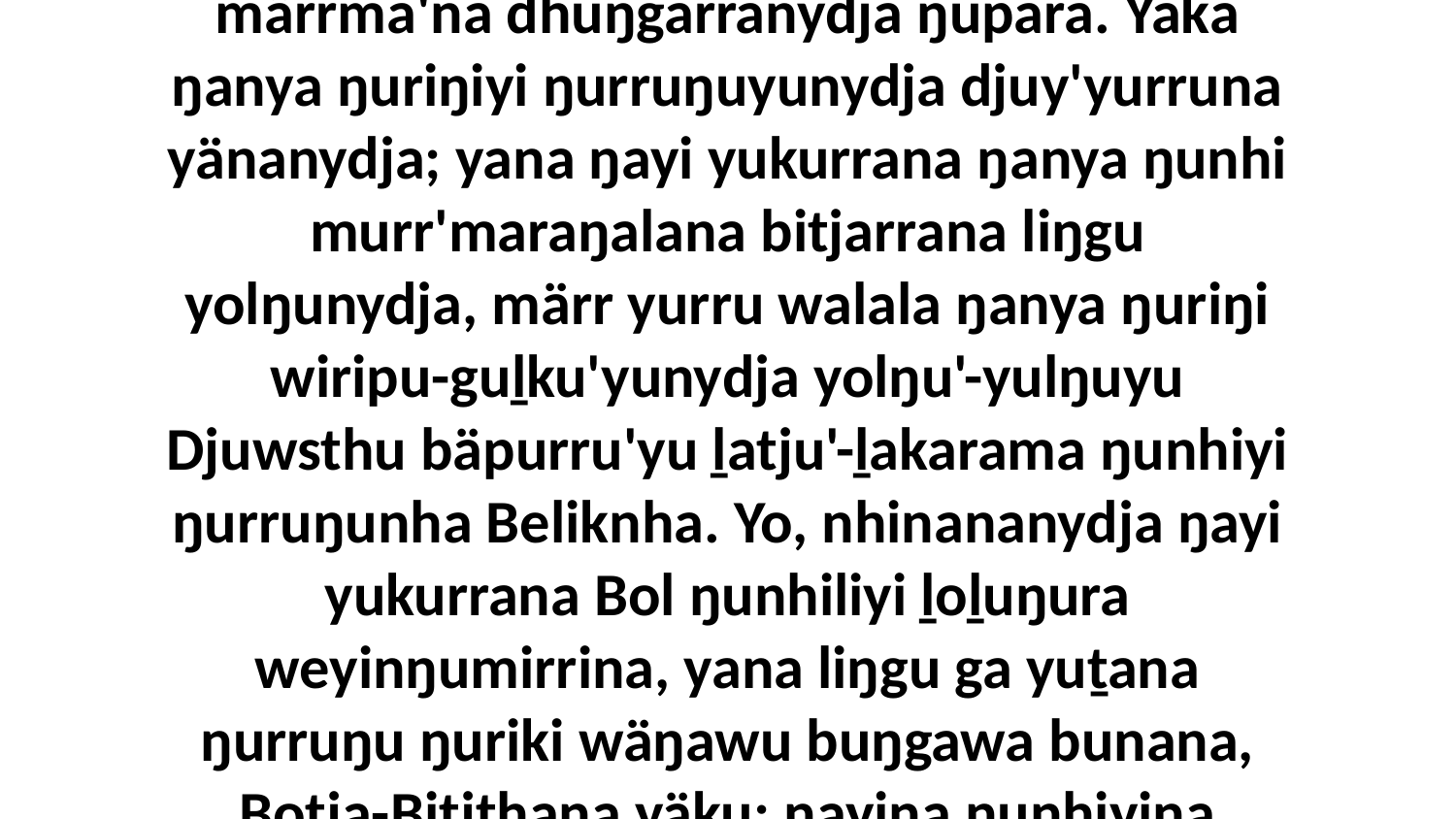

27 Ga weyinŋumirrina ŋayi yukurrana Bol gulŋiyinanydja ŋunhiliyi ḻoḻuŋuranydja, märrma'na dhuŋgarranydja ŋupara. Yaka ŋanya ŋuriŋiyi ŋurruŋuyunydja djuy'yurruna yänanydja; yana ŋayi yukurrana ŋanya ŋunhi murr'maraŋalana bitjarrana liŋgu yolŋunydja, märr yurru walala ŋanya ŋuriŋi wiripu-guḻku'yunydja yolŋu'-yulŋuyu Djuwsthu bäpurru'yu ḻatju'-ḻakarama ŋunhiyi ŋurruŋunha Beliknha. Yo, nhinananydja ŋayi yukurrana Bol ŋunhiliyi ḻoḻuŋura weyinŋumirrina, yana liŋgu ga yuṯana ŋurruŋu ŋuriki wäŋawu buŋgawa bunana, Botja-Bitjthana yäku; ŋayina ŋunhiyina Bitjthana wapthurruna Belikkalanydja dharapullili.